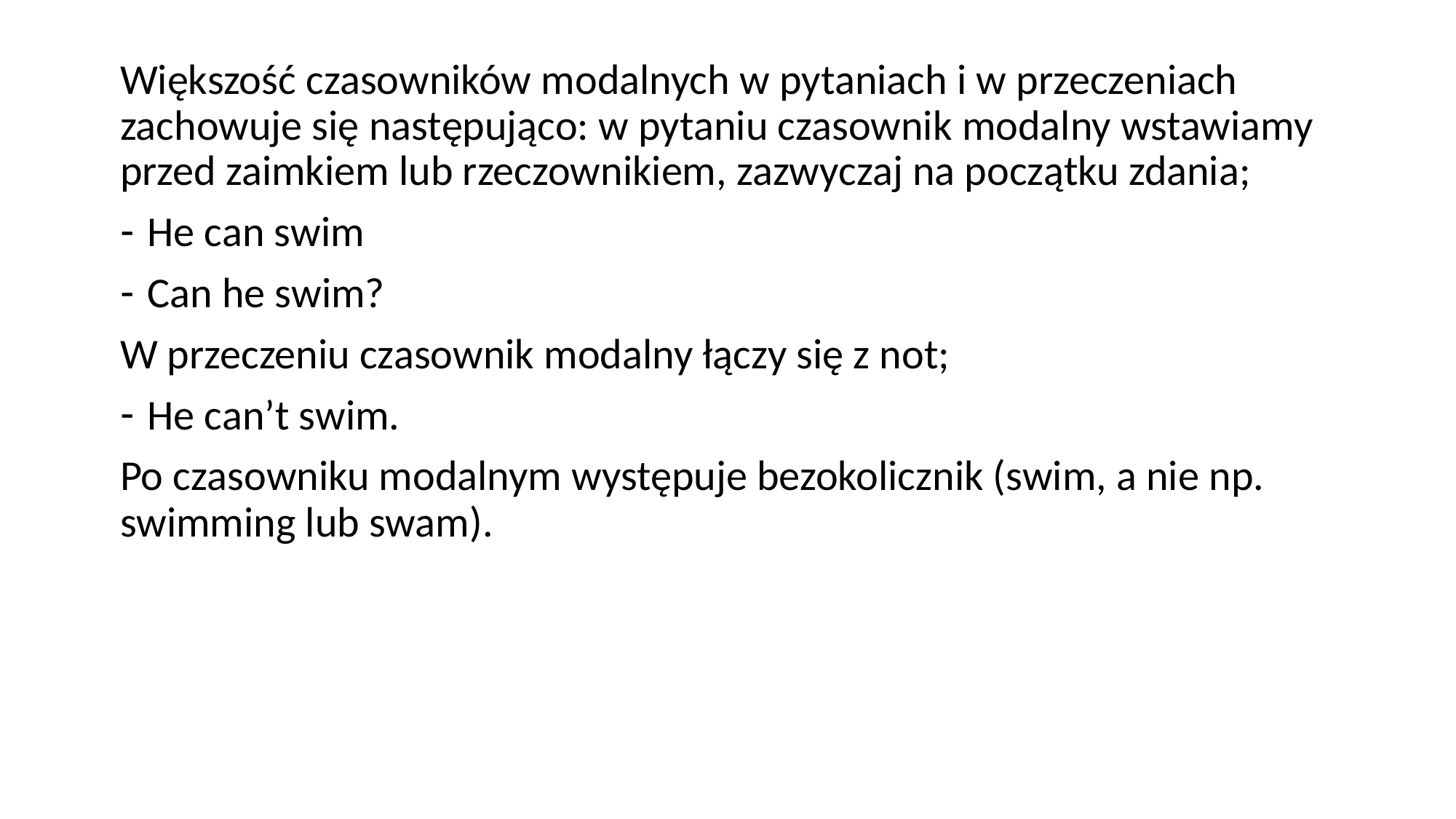

Większość czasowników modalnych w pytaniach i w przeczeniach zachowuje się następująco: w pytaniu czasownik modalny wstawiamy przed zaimkiem lub rzeczownikiem, zazwyczaj na początku zdania;
He can swim
Can he swim?
W przeczeniu czasownik modalny łączy się z not;
He can’t swim.
Po czasowniku modalnym występuje bezokolicznik (swim, a nie np. swimming lub swam).